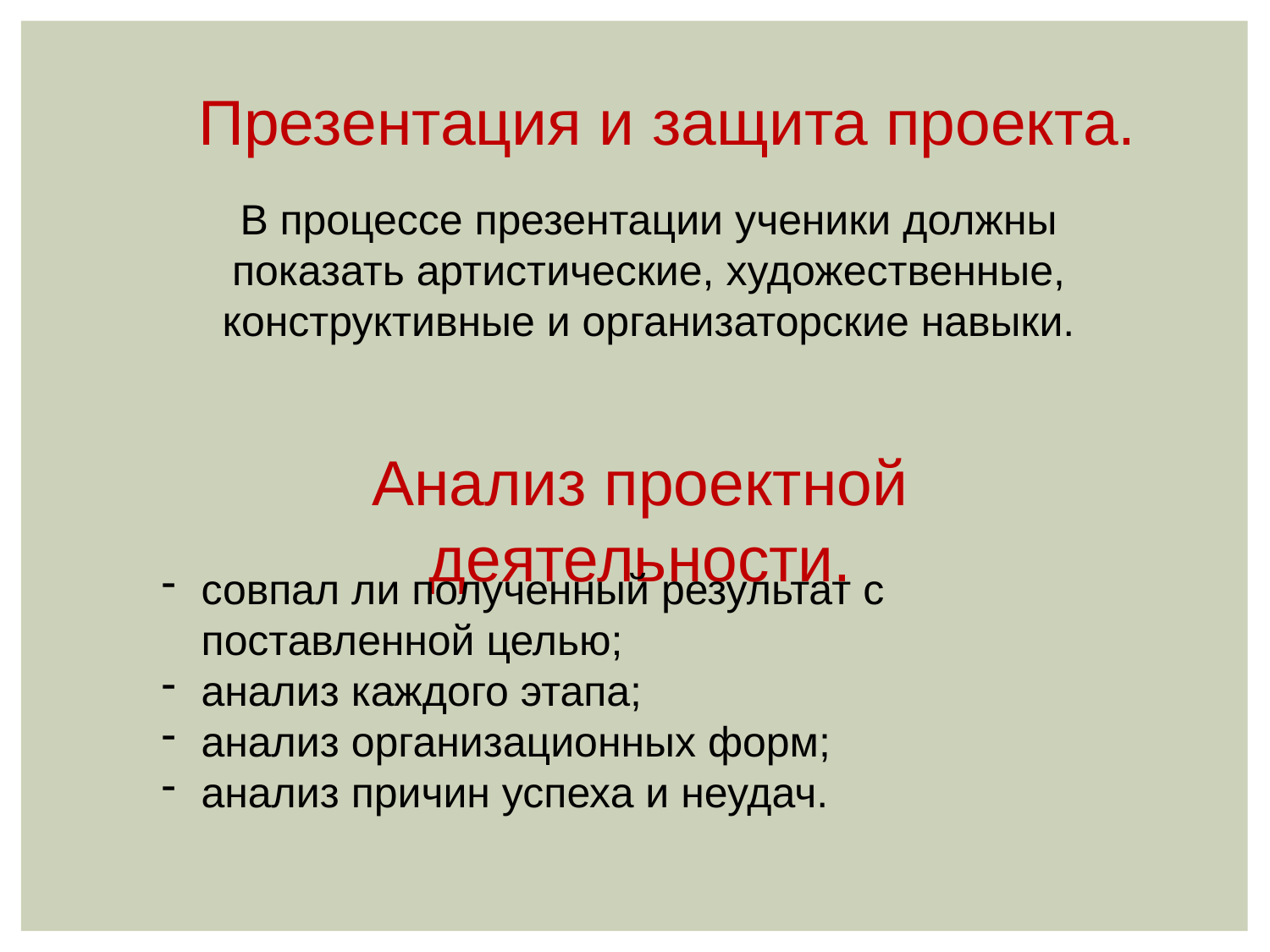

Презентация и защита проекта.
В процессе презентации ученики должны показать артистические, художественные, конструктивные и организаторские навыки.
Анализ проектной деятельности.
совпал ли полученный результат с поставленной целью;
анализ каждого этапа;
анализ организационных форм;
анализ причин успеха и неудач.